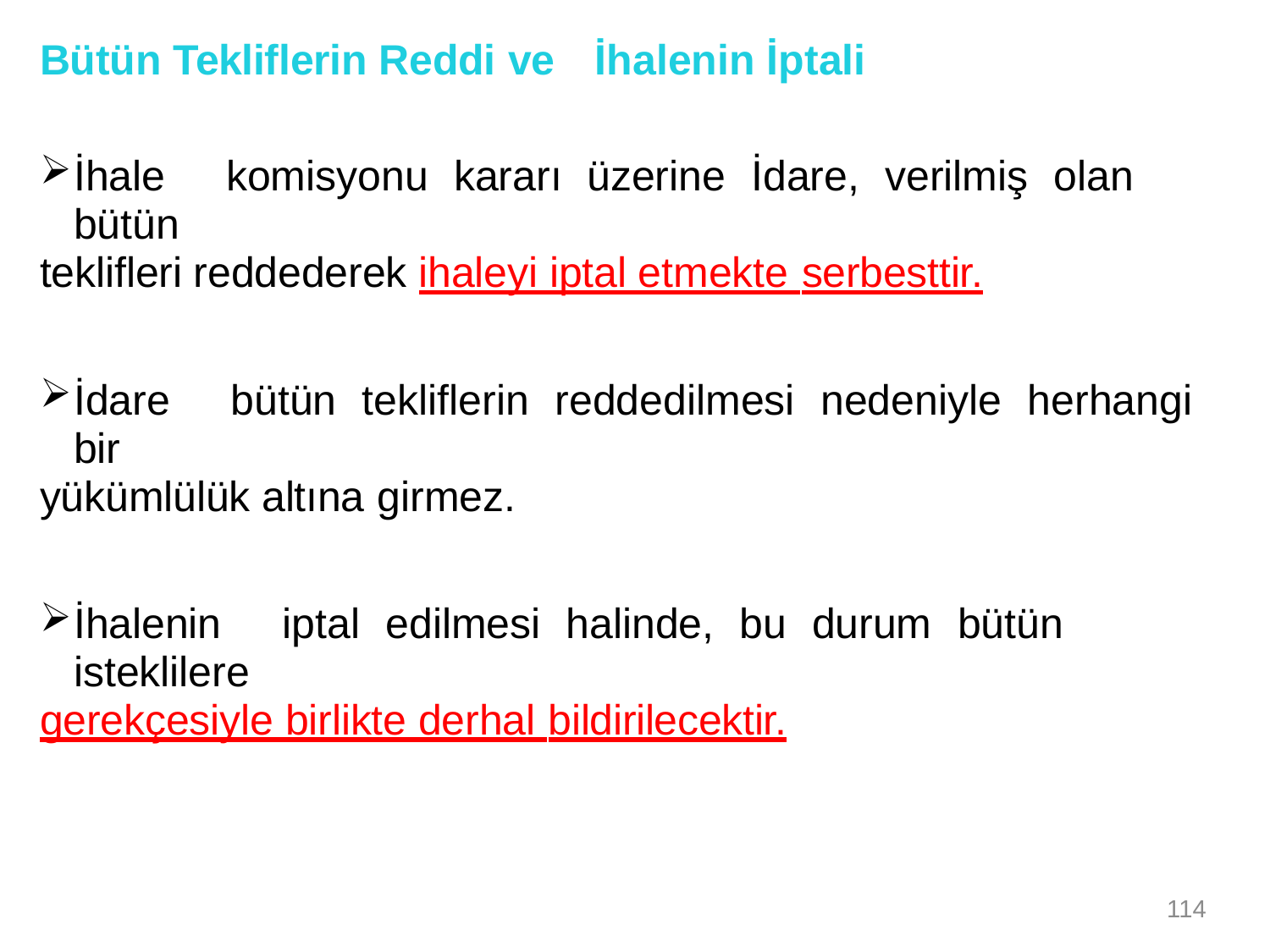

Bütün Tekliflerin Reddi ve	İhalenin İptali

İhale	komisyonu	kararı	üzerine	İdare,	verilmiş	olan	bütün
teklifleri reddederek ihaleyi iptal etmekte serbesttir.

İdare	bütün	tekliflerin	reddedilmesi	nedeniyle	herhangi	bir
yükümlülük altına girmez.

İhalenin	iptal	edilmesi	halinde,	bu	durum	bütün	isteklilere
gerekçesiyle birlikte derhal bildirilecektir.
114